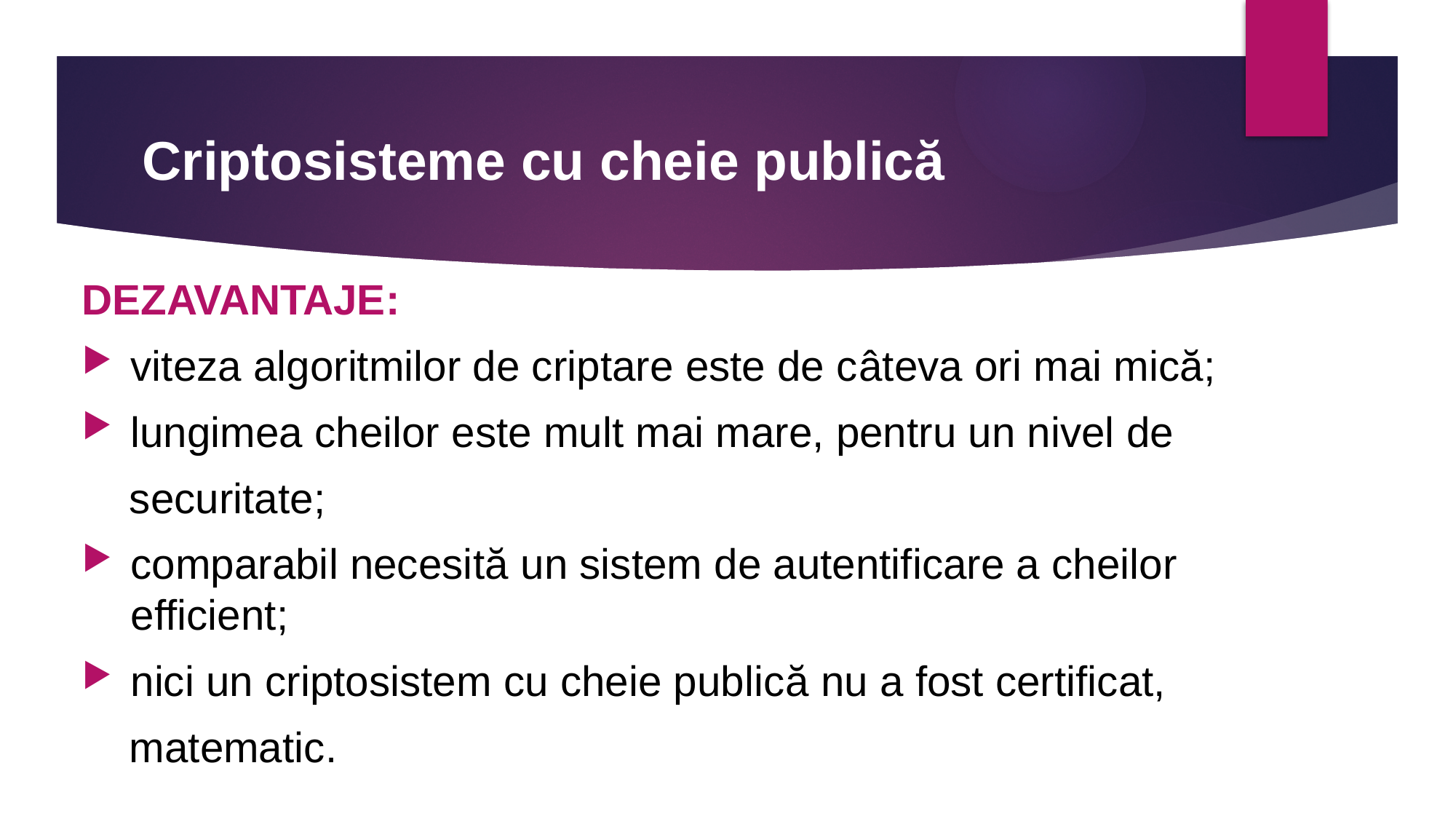

# Criptosisteme cu cheie publică
DEZAVANTAJE:
viteza algoritmilor de criptare este de câteva ori mai mică;
lungimea cheilor este mult mai mare, pentru un nivel de
    securitate;
comparabil necesită un sistem de autentificare a cheilor efficient;
nici un criptosistem cu cheie publică nu a fost certificat,
    matematic.